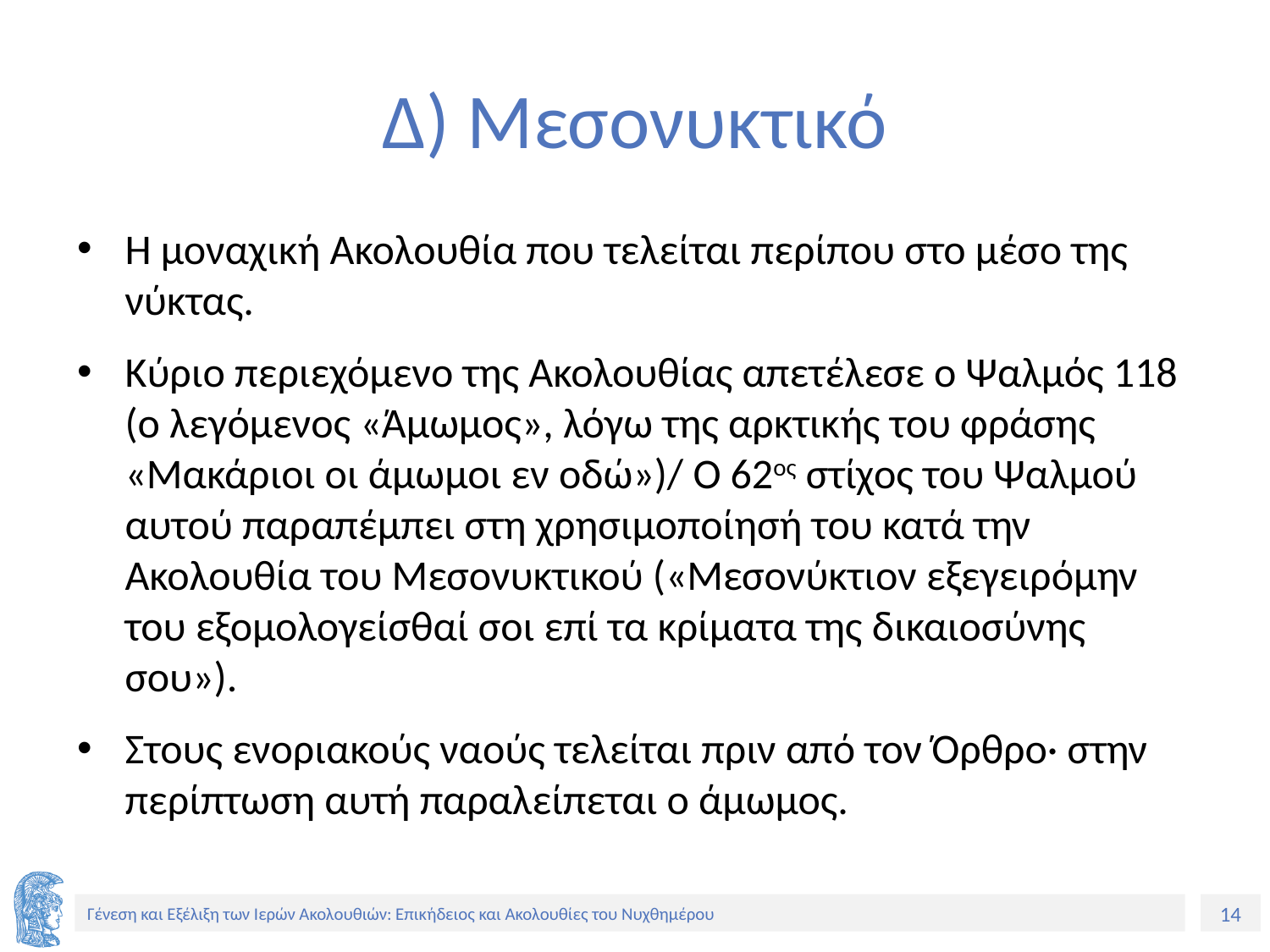

# Δ) Μεσονυκτικό
Η μοναχική Ακολουθία που τελείται περίπου στο μέσο της νύκτας.
Κύριο περιεχόμενο της Ακολουθίας απετέλεσε ο Ψαλμός 118 (ο λεγόμενος «Άμωμος», λόγω της αρκτικής του φράσης «Μακάριοι οι άμωμοι εν οδώ»)/ Ο 62ος στίχος του Ψαλμού αυτού παραπέμπει στη χρησιμοποίησή του κατά την Ακολουθία του Μεσονυκτικού («Μεσονύκτιον εξεγειρόμην του εξομολογείσθαί σοι επί τα κρίματα της δικαιοσύνης σου»).
Στους ενοριακούς ναούς τελείται πριν από τον Όρθρο· στην περίπτωση αυτή παραλείπεται ο άμωμος.